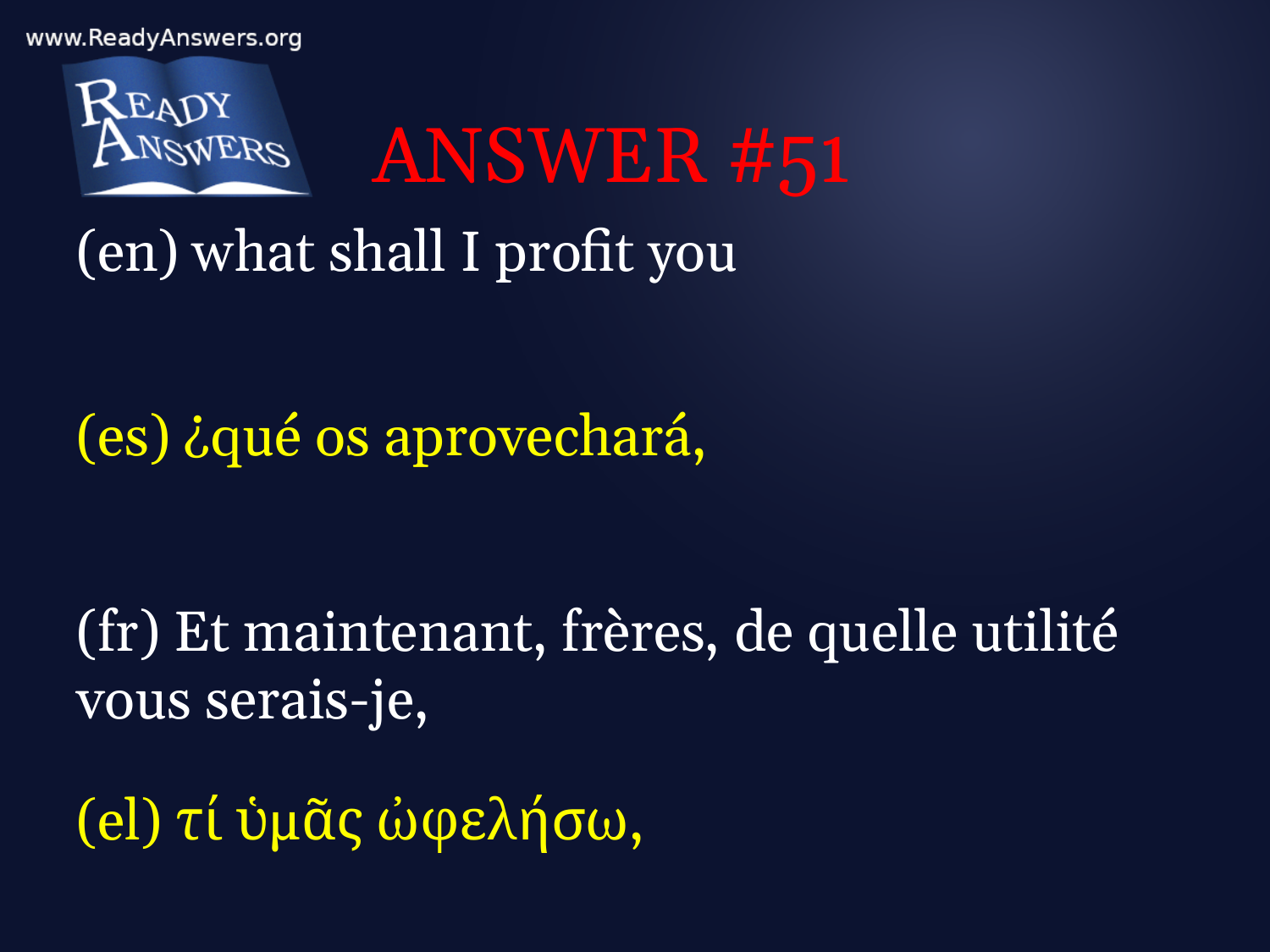

# ANSWER #51
(en) what shall I profit you
(es) ¿qué os aprovechará,
(fr) Et maintenant, frères, de quelle utilité vous serais-je,
(el) τί ὑμᾶς ὠφελήσω,